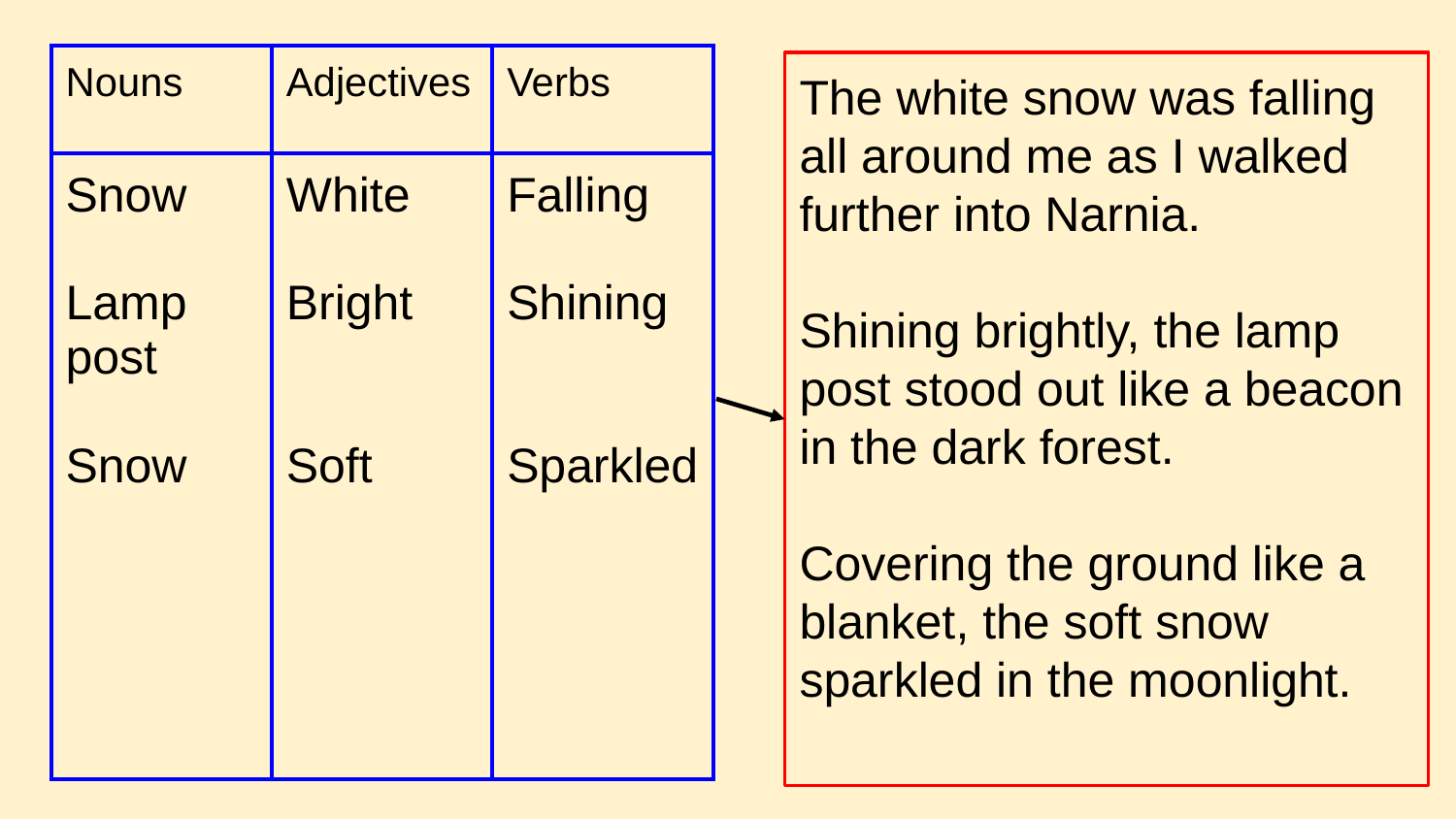

| Nouns | Adjectives | Verbs |
| --- | --- | --- |
| Snow Lamp post Snow | White Bright Soft | Falling Shining Sparkled |
The white snow was falling all around me as I walked further into Narnia.

Shining brightly, the lamp post stood out like a beacon in the dark forest.

Covering the ground like a blanket, the soft snow sparkled in the moonlight.